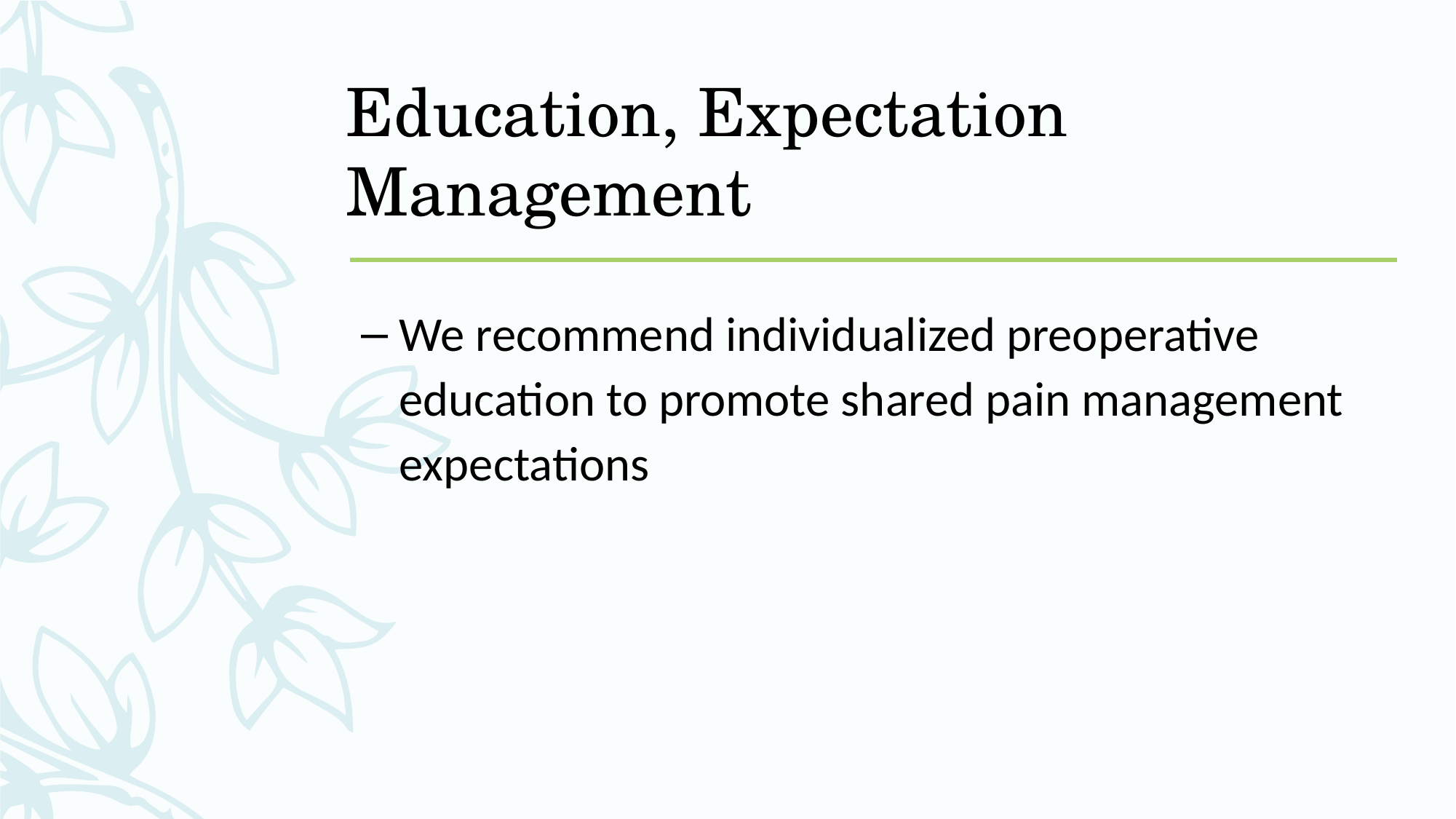

# Education, Expectation Management
We recommend individualized preoperative education to promote shared pain management expectations